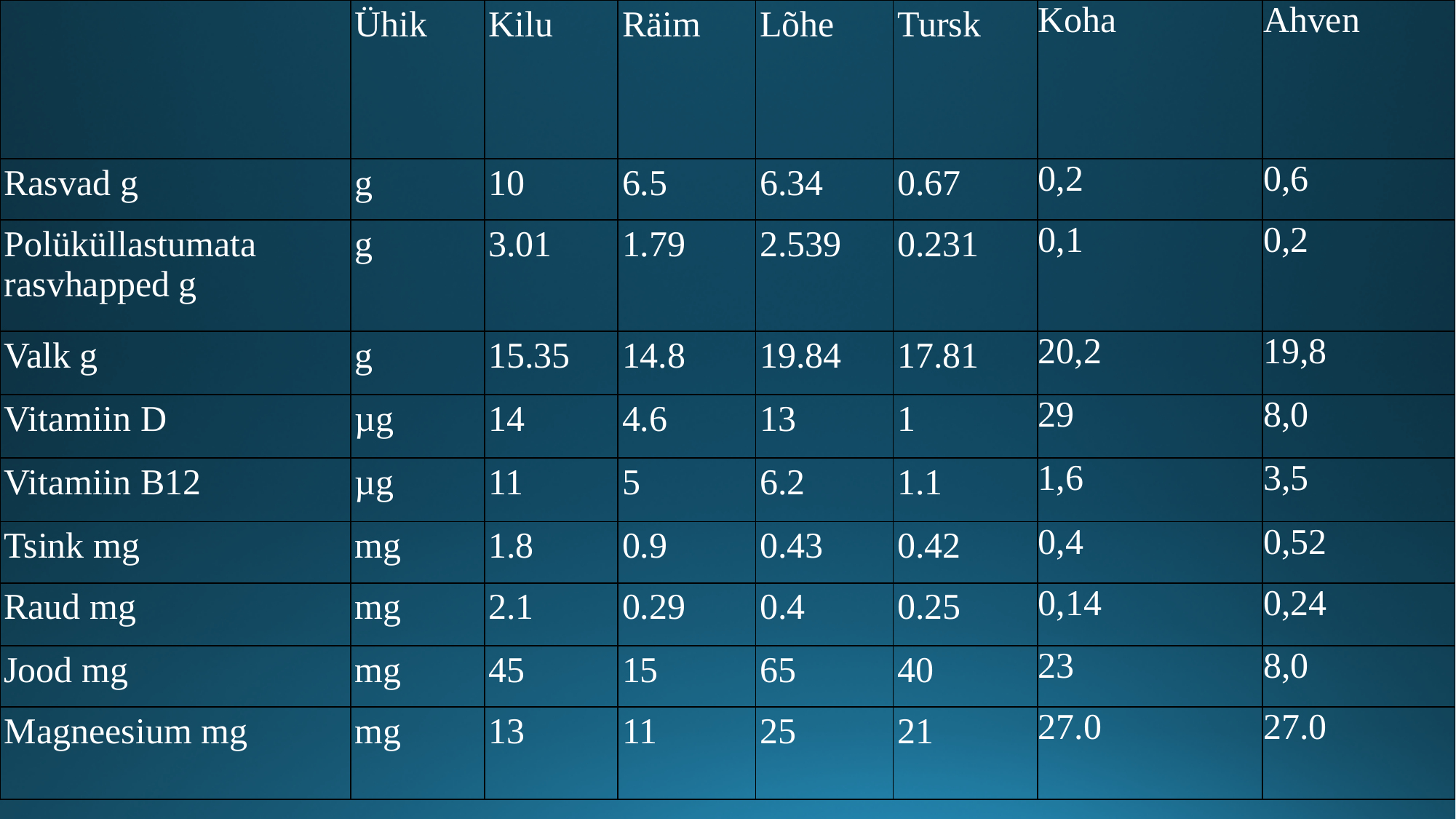

|  | Ühik | Kilu | Räim | Lõhe | Tursk | Koha | Ahven |
| --- | --- | --- | --- | --- | --- | --- | --- |
| Rasvad g | g | 10 | 6.5 | 6.34 | 0.67 | 0,2 | 0,6 |
| Polüküllastumata rasvhapped g | g | 3.01 | 1.79 | 2.539 | 0.231 | 0,1 | 0,2 |
| Valk g | g | 15.35 | 14.8 | 19.84 | 17.81 | 20,2 | 19,8 |
| Vitamiin D | µg | 14 | 4.6 | 13 | 1 | 29 | 8,0 |
| Vitamiin B12 | µg | 11 | 5 | 6.2 | 1.1 | 1,6 | 3,5 |
| Tsink mg | mg | 1.8 | 0.9 | 0.43 | 0.42 | 0,4 | 0,52 |
| Raud mg | mg | 2.1 | 0.29 | 0.4 | 0.25 | 0,14 | 0,24 |
| Jood mg | mg | 45 | 15 | 65 | 40 | 23 | 8,0 |
| Magneesium mg | mg | 13 | 11 | 25 | 21 | 27.0 | 27.0 |